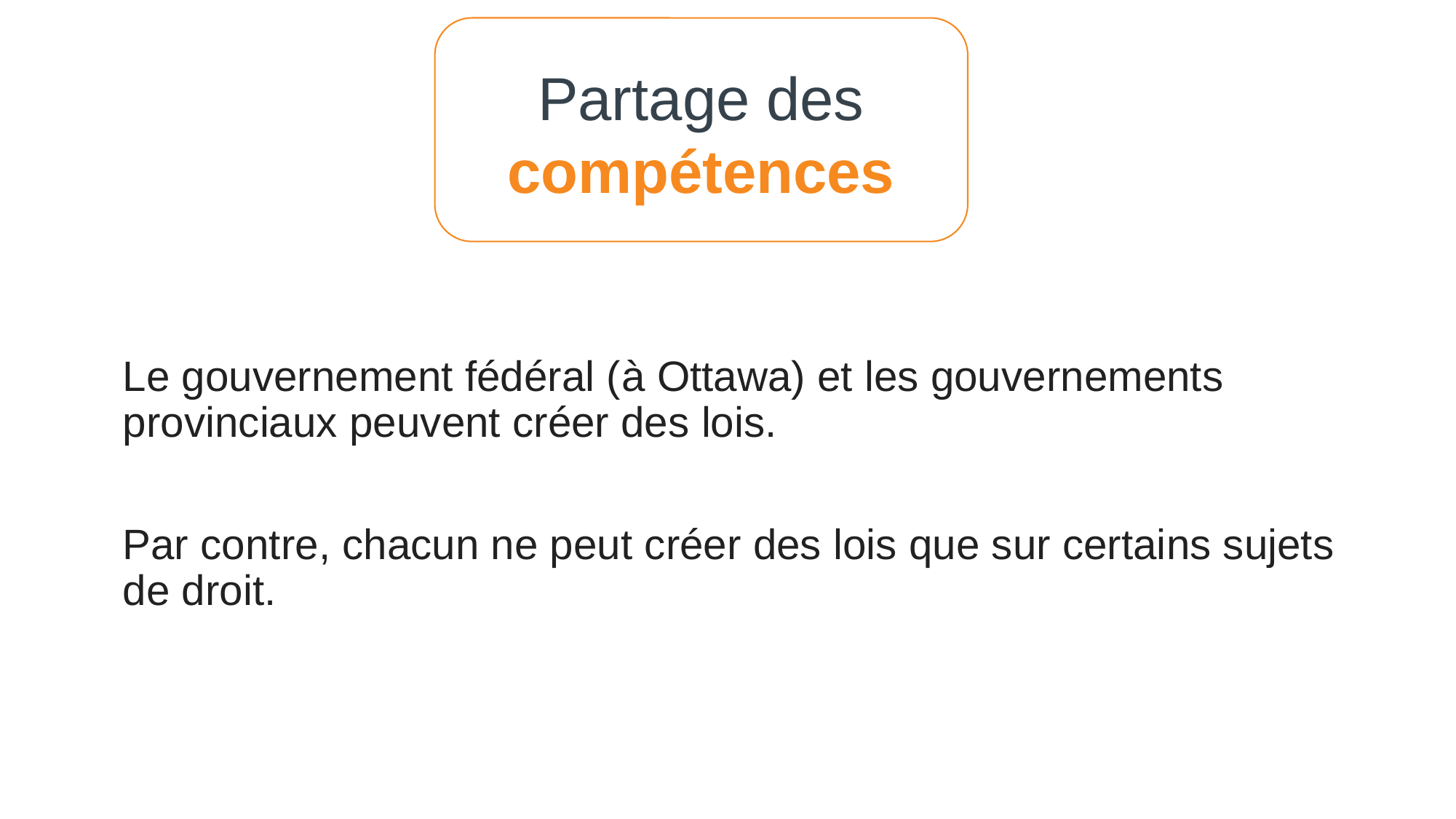

Partage des
compétences
Le gouvernement fédéral (à Ottawa) et les gouvernements provinciaux peuvent créer des lois.

Par contre, chacun ne peut créer des lois que sur certains sujets de droit.